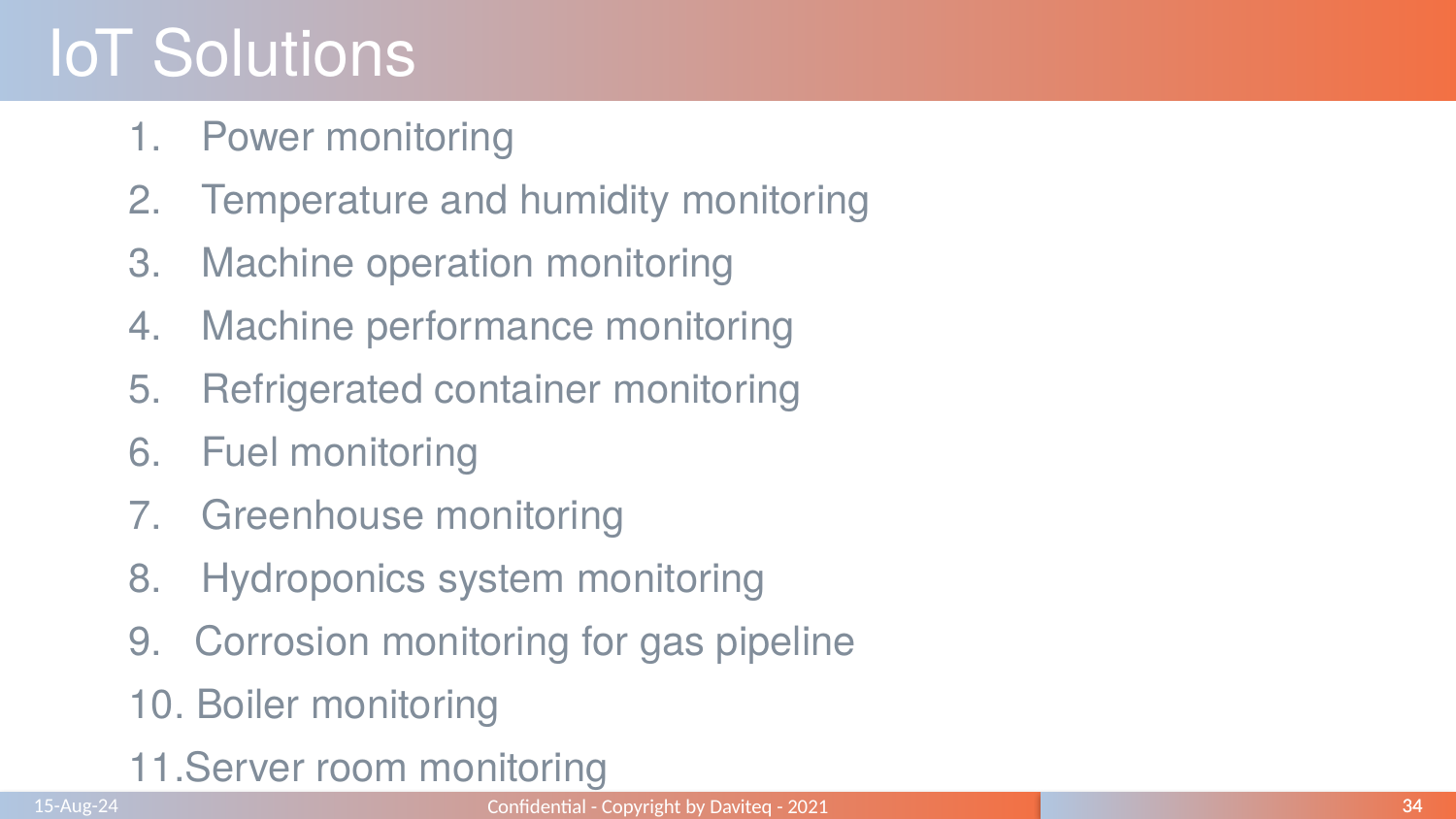

# IoT Solutions
Power monitoring
Temperature and humidity monitoring
Machine operation monitoring
Machine performance monitoring
Refrigerated container monitoring
Fuel monitoring
Greenhouse monitoring
Hydroponics system monitoring
 Corrosion monitoring for gas pipeline
 Boiler monitoring
Server room monitoring
Confidential - Copyright by Daviteq - 2021